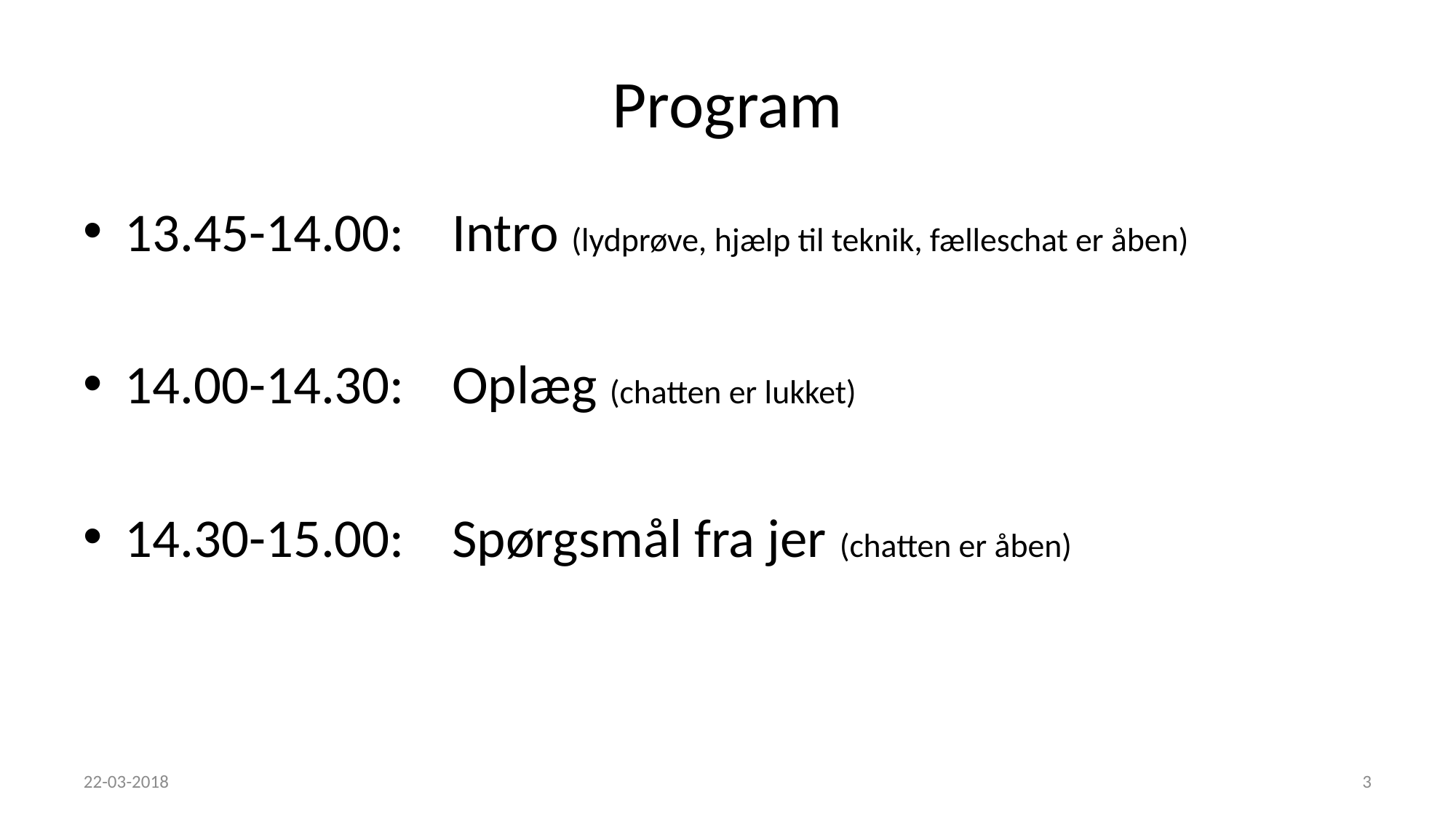

# Program
13.45-14.00: 	Intro (lydprøve, hjælp til teknik, fælleschat er åben)

14.00-14.30: 	Oplæg (chatten er lukket)

14.30-15.00: 	Spørgsmål fra jer (chatten er åben)

22-03-2018

3